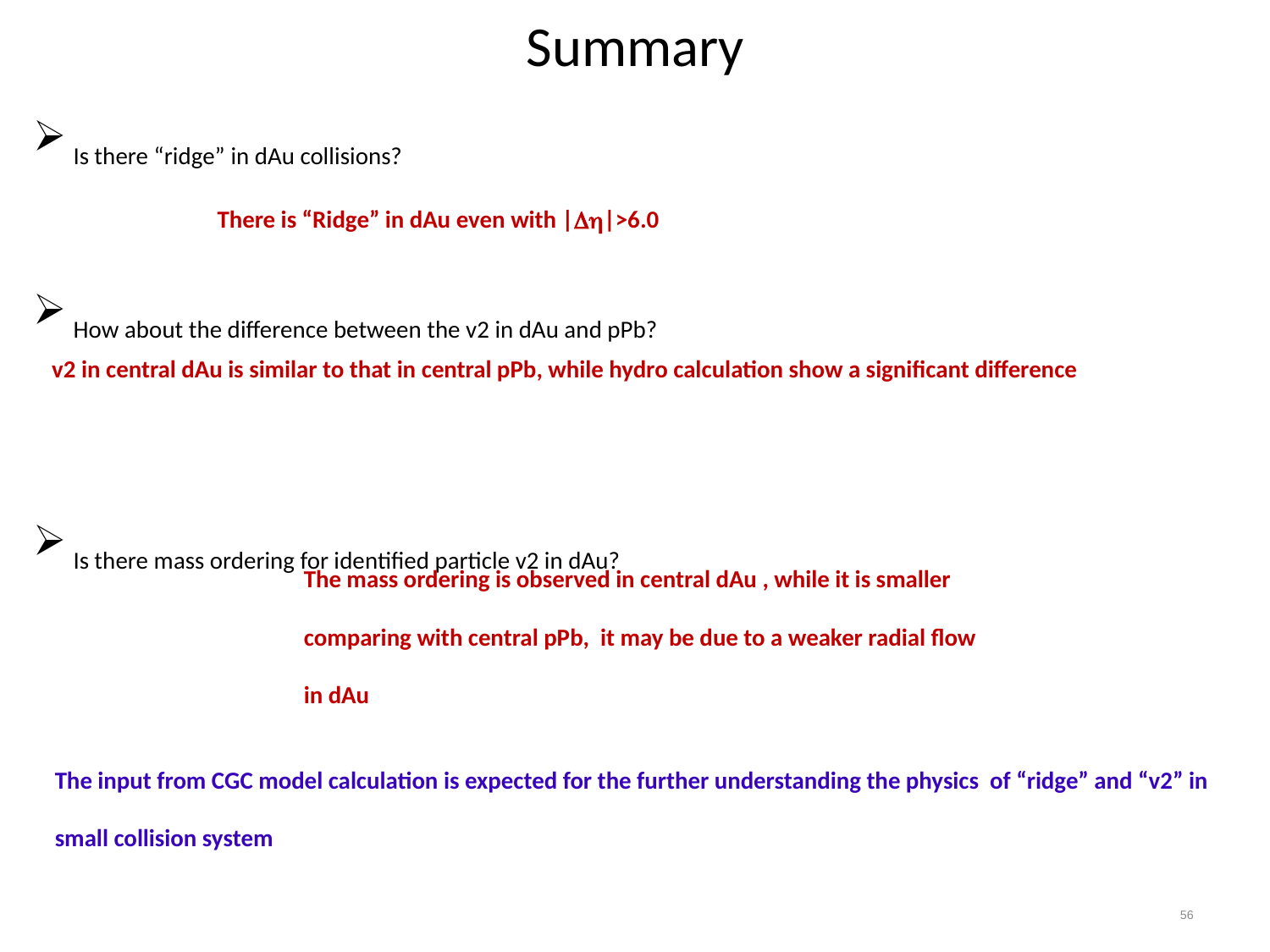

# Summary
Is there “ridge” in dAu collisions?

How about the difference between the v2 in dAu and pPb?

Is there mass ordering for identified particle v2 in dAu?
There is “Ridge” in dAu even with |Δη|>6.0
v2 in central dAu is similar to that in central pPb, while hydro calculation show a significant difference
The mass ordering is observed in central dAu , while it is smaller
comparing with central pPb,  it may be due to a weaker radial flow
in dAu

The input from CGC model calculation is expected for the further understanding the physics  of “ridge” and “v2” in small collision system

56